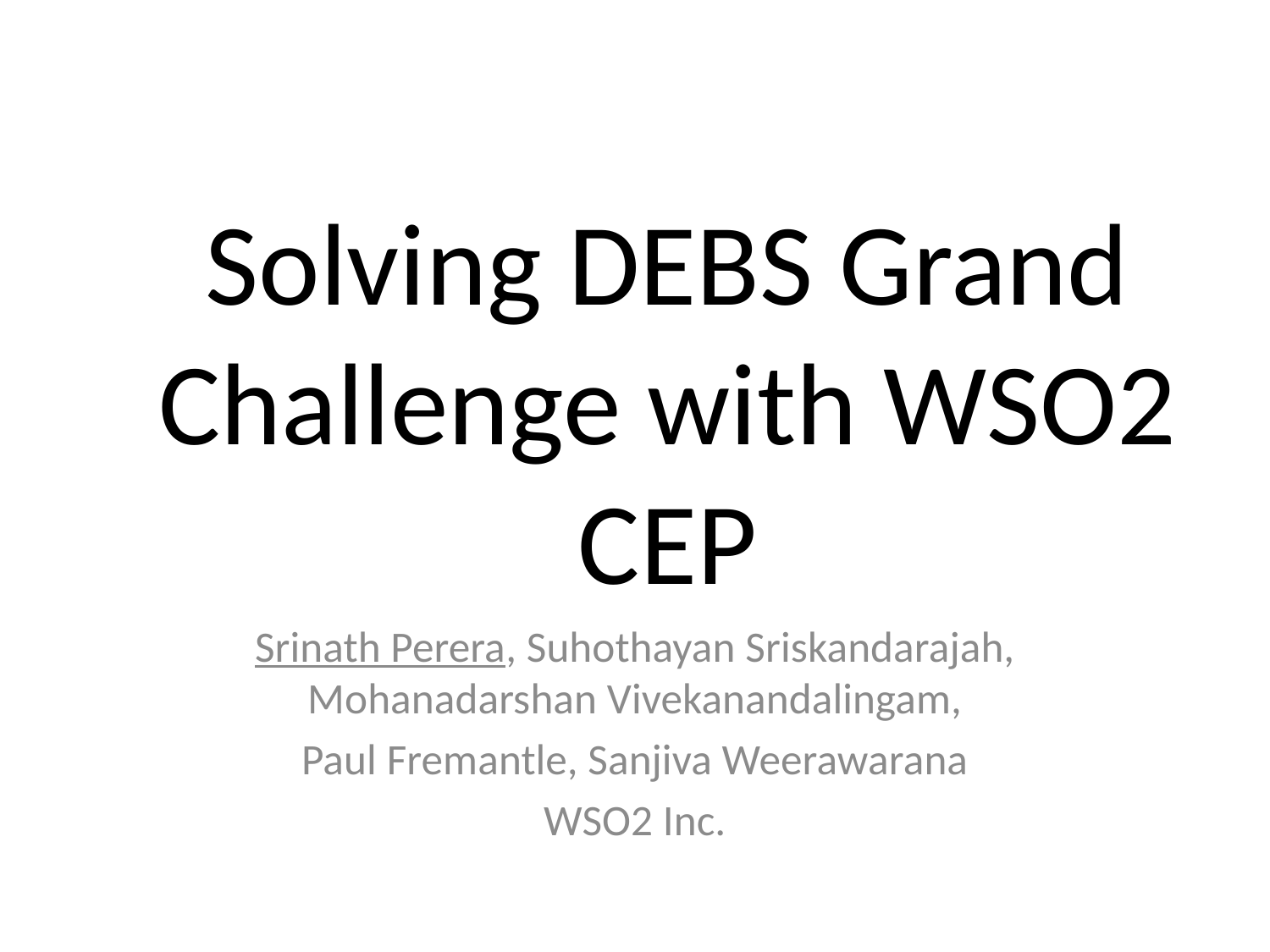

# Solving DEBS Grand Challenge with WSO2 CEP
Srinath Perera, Suhothayan Sriskandarajah, Mohanadarshan Vivekanandalingam,
Paul Fremantle, Sanjiva Weerawarana
WSO2 Inc.